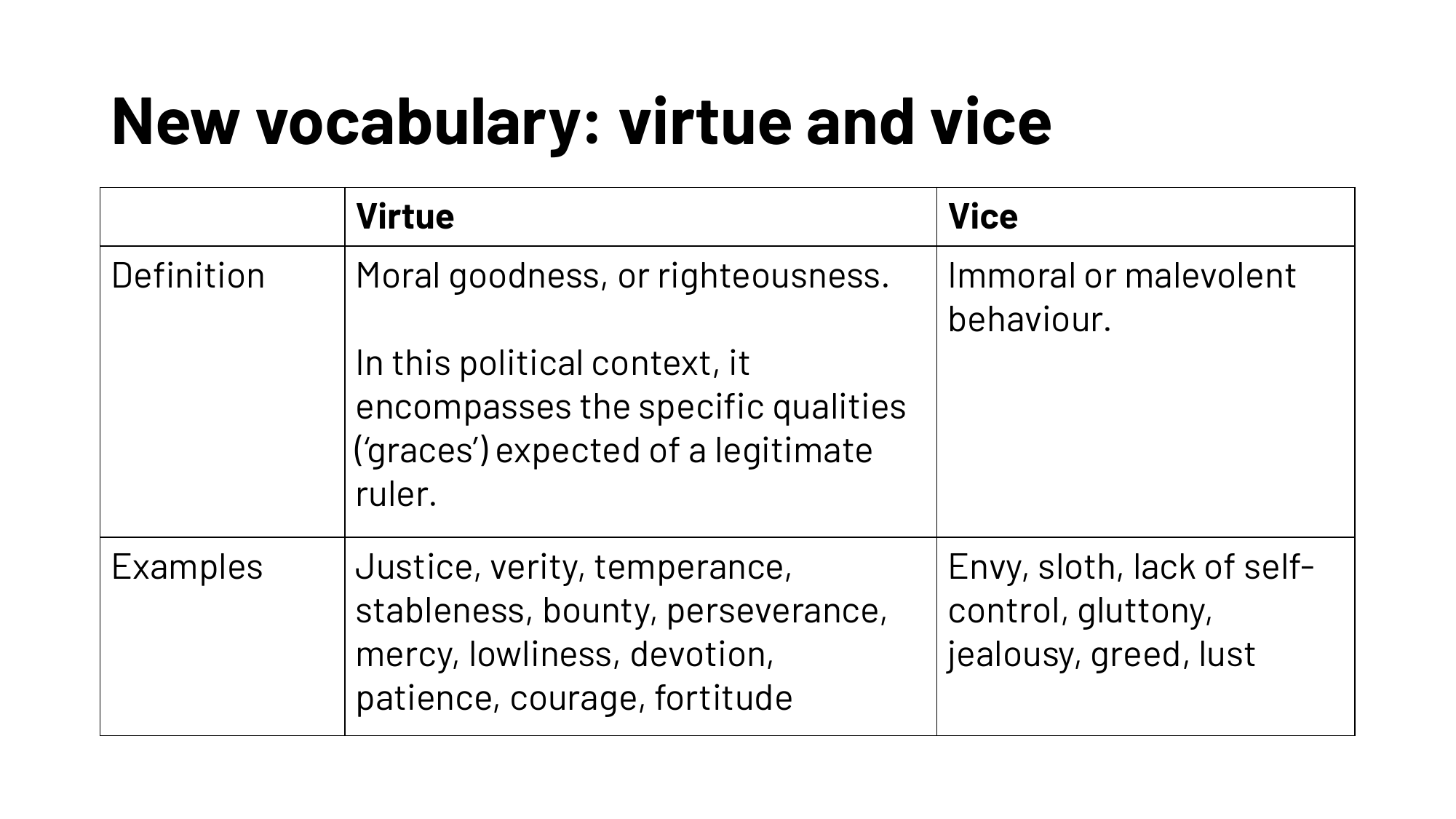

# New vocabulary: virtue and vice
|  | Virtue | Vice |
| --- | --- | --- |
| Definition | Moral goodness, or righteousness. In this political context, it encompasses the specific qualities (‘graces’) expected of a legitimate ruler. | Immoral or malevolent behaviour. |
| Examples | Justice, verity, temperance, stableness, bounty, perseverance, mercy, lowliness, devotion, patience, courage, fortitude | Envy, sloth, lack of self-control, gluttony, jealousy, greed, lust |